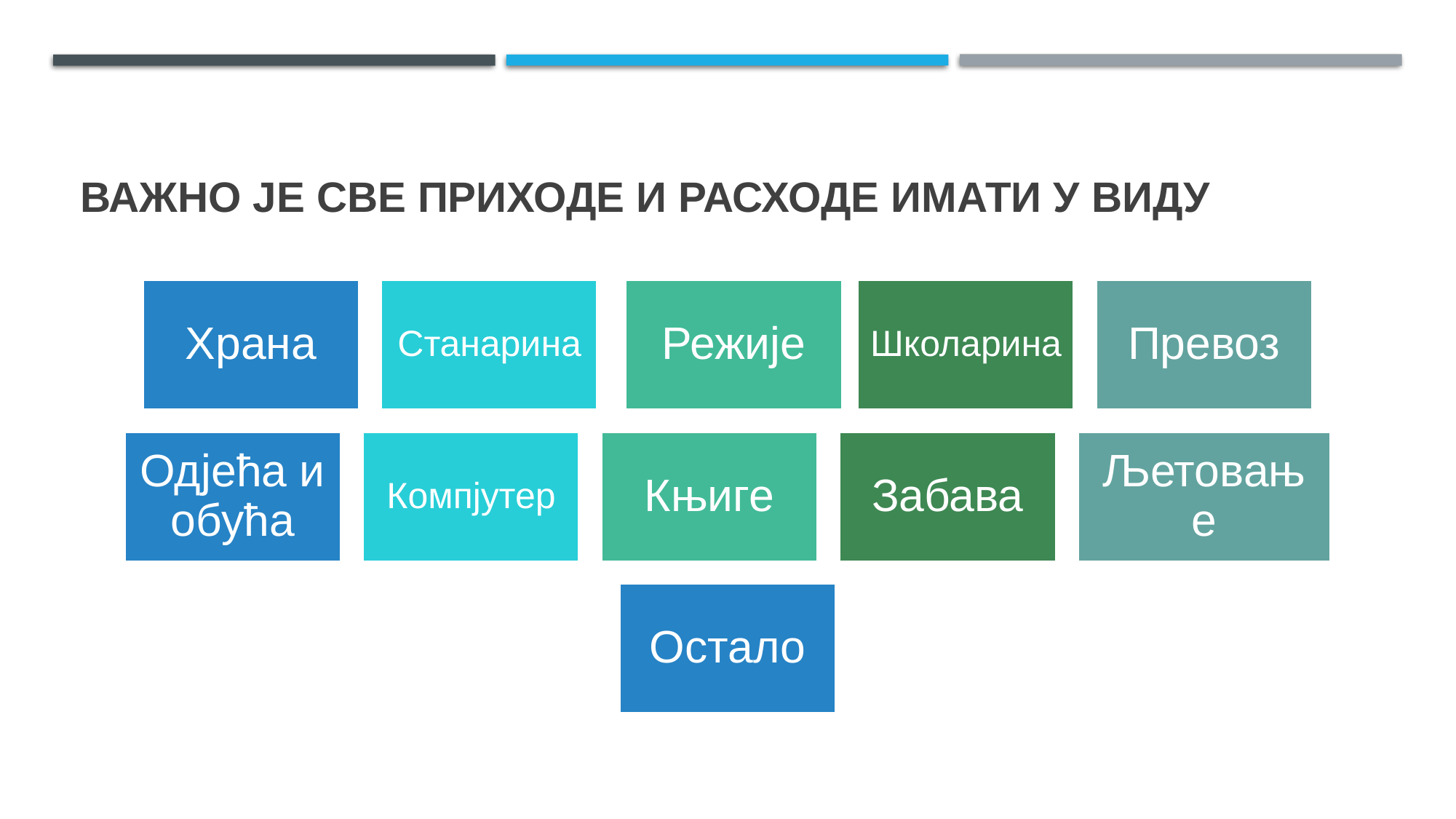

# ВАЖНО ЈЕ СВЕ ПРИХОДЕ И РАСХОДЕ ИМАТИ У ВИДУ
Храна
Станарина
Режије
Школарина
Превоз
Одјећа и обућа
Компјутер
Књиге
Забава
Љетовање
Остало